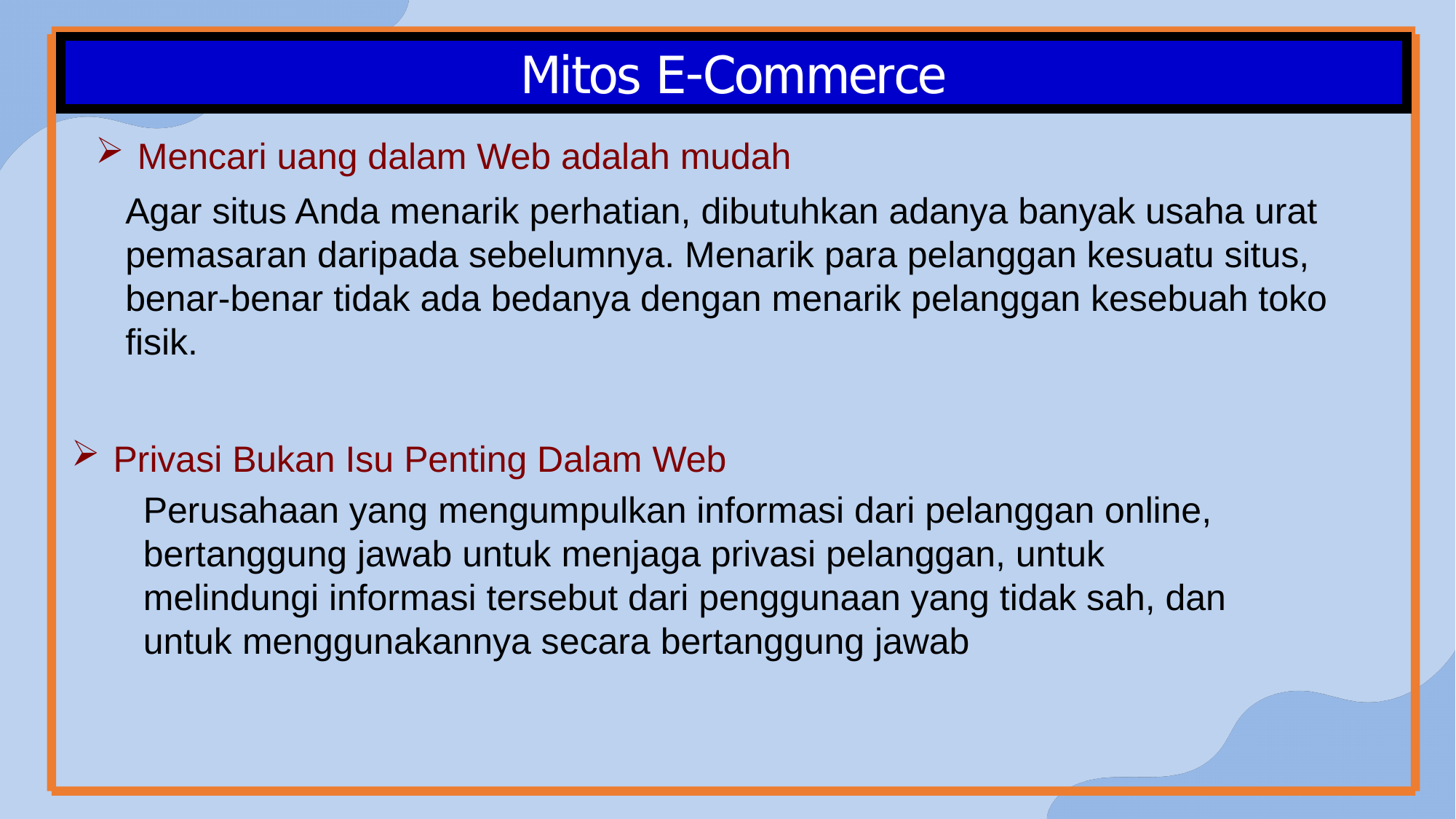

Mitos E-Commerce
Mencari uang dalam Web adalah mudah

	Agar situs Anda menarik perhatian, dibutuhkan adanya banyak usaha urat pemasaran daripada sebelumnya. Menarik para pelanggan kesuatu situs,  benar-benar tidak ada bedanya dengan menarik pelanggan kesebuah toko fisik.

Privasi Bukan Isu Penting Dalam Web

Perusahaan yang mengumpulkan informasi dari pelanggan online, bertanggung jawab untuk menjaga privasi pelanggan, untuk melindungi informasi tersebut dari penggunaan yang tidak sah, dan untuk menggunakannya secara bertanggung jawab